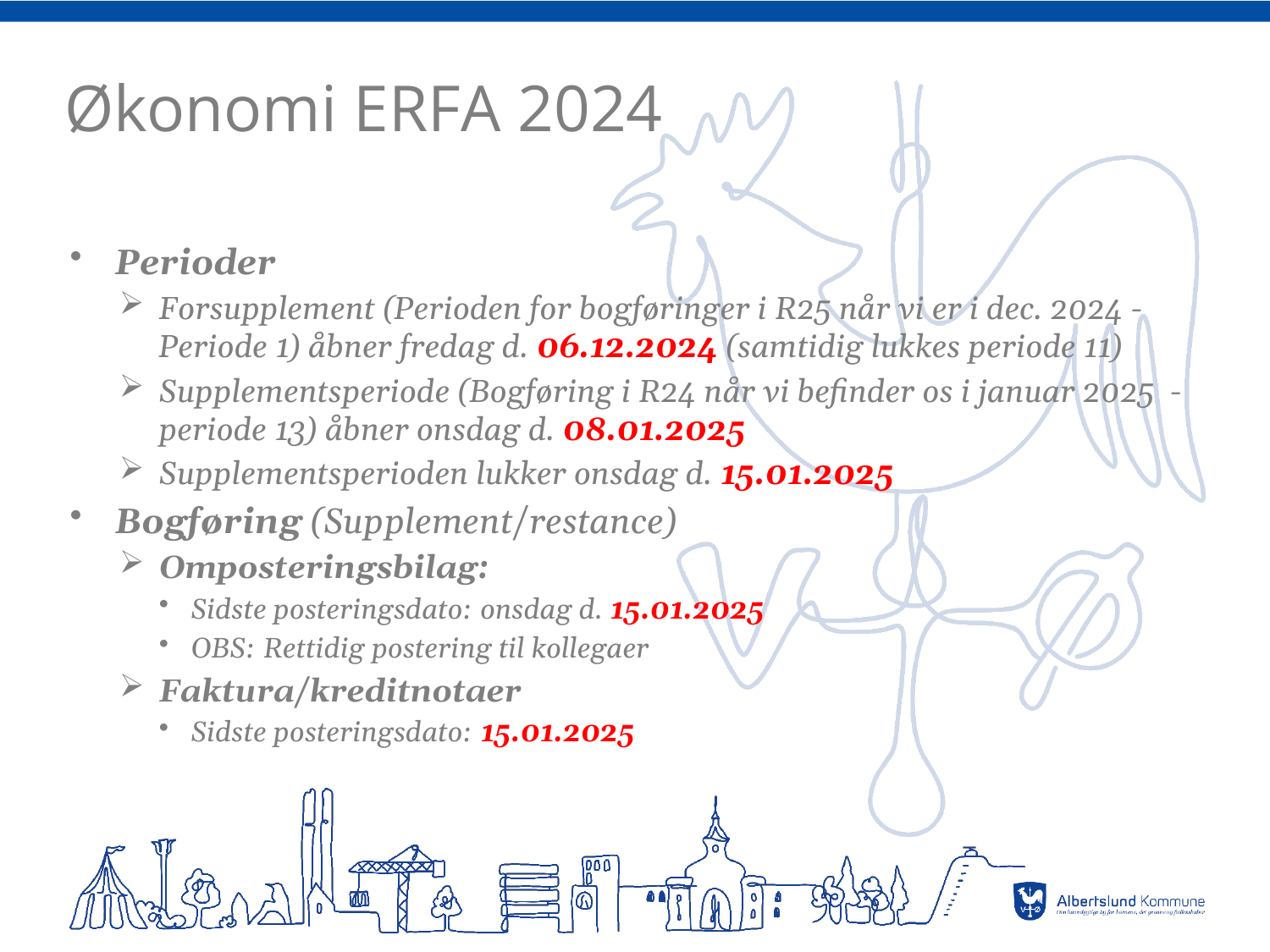

# Økonomi ERFA 2024
Perioder
Forsupplement (Perioden for bogføringer i R25 når vi er i dec. 2024 - Periode 1) åbner fredag d. 06.12.2024 (samtidig lukkes periode 11)
Supplementsperiode (Bogføring i R24 når vi befinder os i januar 2025  - periode 13) åbner onsdag d. 08.01.2025
Supplementsperioden lukker onsdag d. 15.01.2025
Bogføring (Supplement/restance)
Omposteringsbilag:
Sidste posteringsdato: onsdag d. 15.01.2025
OBS: Rettidig postering til kollegaer
Faktura/kreditnotaer
Sidste posteringsdato: 15.01.2025